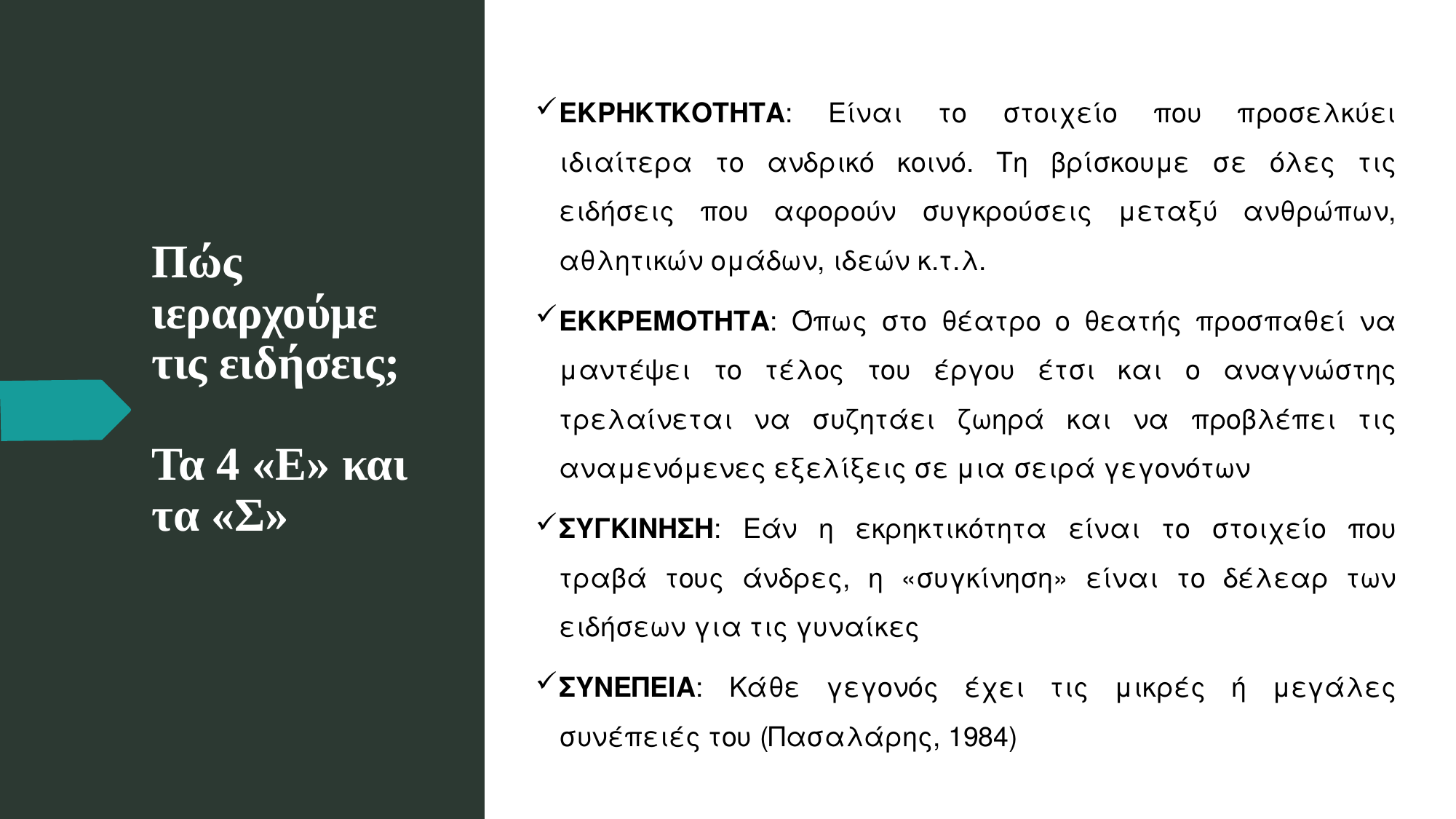

ΕΚΡΗΚΤΚΟΤΗΤΑ: Είναι το στοιχείο που προσελκύει ιδιαίτερα το ανδρικό κοινό. Τη βρίσκουμε σε όλες τις ειδήσεις που αφορούν συγκρούσεις μεταξύ ανθρώπων, αθλητικών ομάδων, ιδεών κ.τ.λ.
ΕΚΚΡΕΜΟΤΗΤΑ: Όπως στο θέατρο ο θεατής προσπαθεί να μαντέψει το τέλος του έργου έτσι και ο αναγνώστης τρελαίνεται να συζητάει ζωηρά και να προβλέπει τις αναμενόμενες εξελίξεις σε μια σειρά γεγονότων
ΣΥΓΚΙΝΗΣΗ: Εάν η εκρηκτικότητα είναι το στοιχείο που τραβά τους άνδρες, η «συγκίνηση» είναι το δέλεαρ των ειδήσεων για τις γυναίκες
ΣΥΝΕΠΕΙΑ: Κάθε γεγονός έχει τις μικρές ή μεγάλες συνέπειές του (Πασαλάρης, 1984)
# Πώς ιεραρχούμε τις ειδήσεις; Τα 4 «Ε» και τα «Σ»